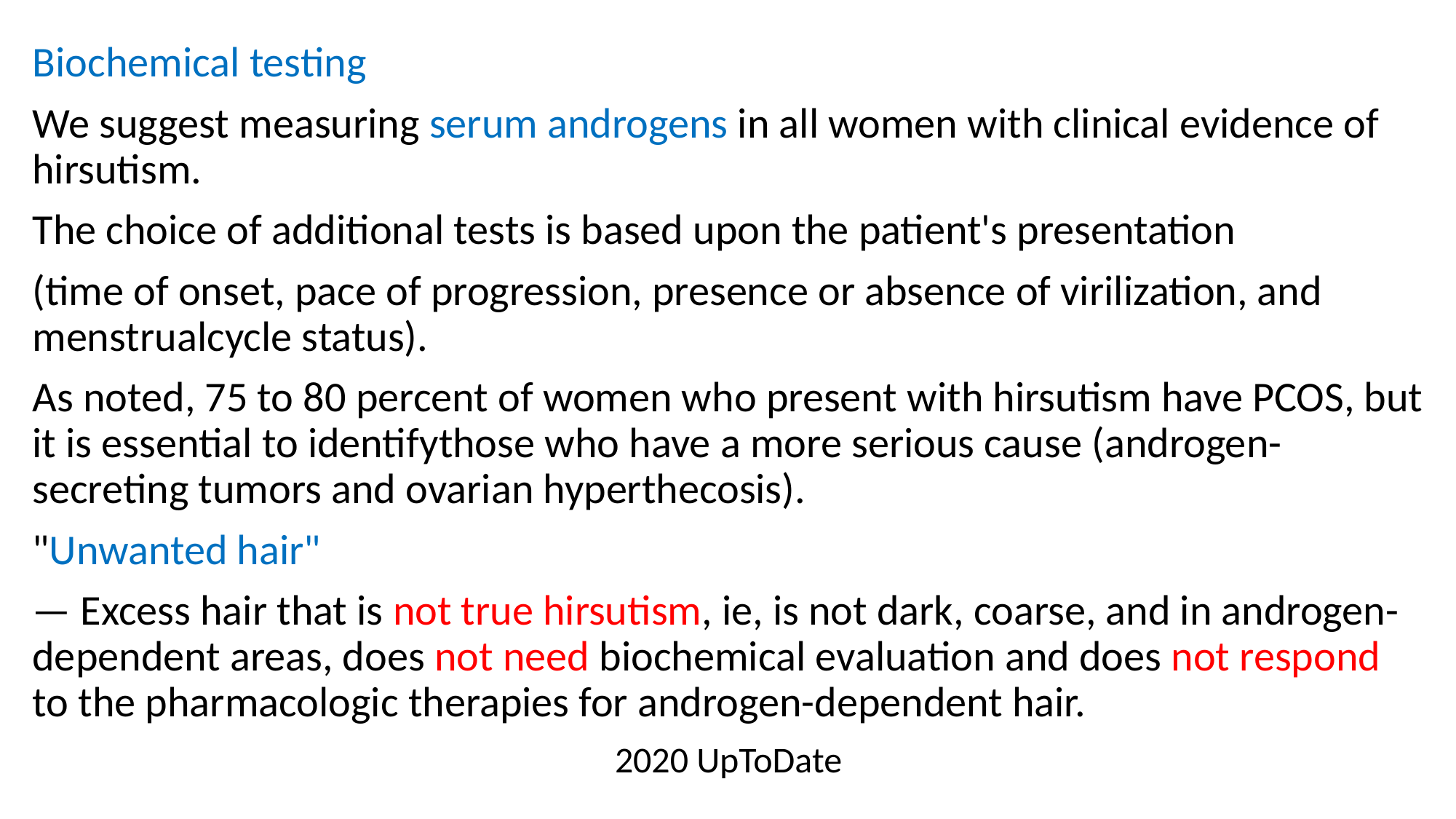

#
Biochemical testing
We suggest measuring serum androgens in all women with clinical evidence of hirsutism.
The choice of additional tests is based upon the patient's presentation
(time of onset, pace of progression, presence or absence of virilization, and menstrualcycle status).
As noted, 75 to 80 percent of women who present with hirsutism have PCOS, but it is essential to identifythose who have a more serious cause (androgen-secreting tumors and ovarian hyperthecosis).
"Unwanted hair"
— Excess hair that is not true hirsutism, ie, is not dark, coarse, and in androgen-dependent areas, does not need biochemical evaluation and does not respond to the pharmacologic therapies for androgen-dependent hair.
2020 UpToDate